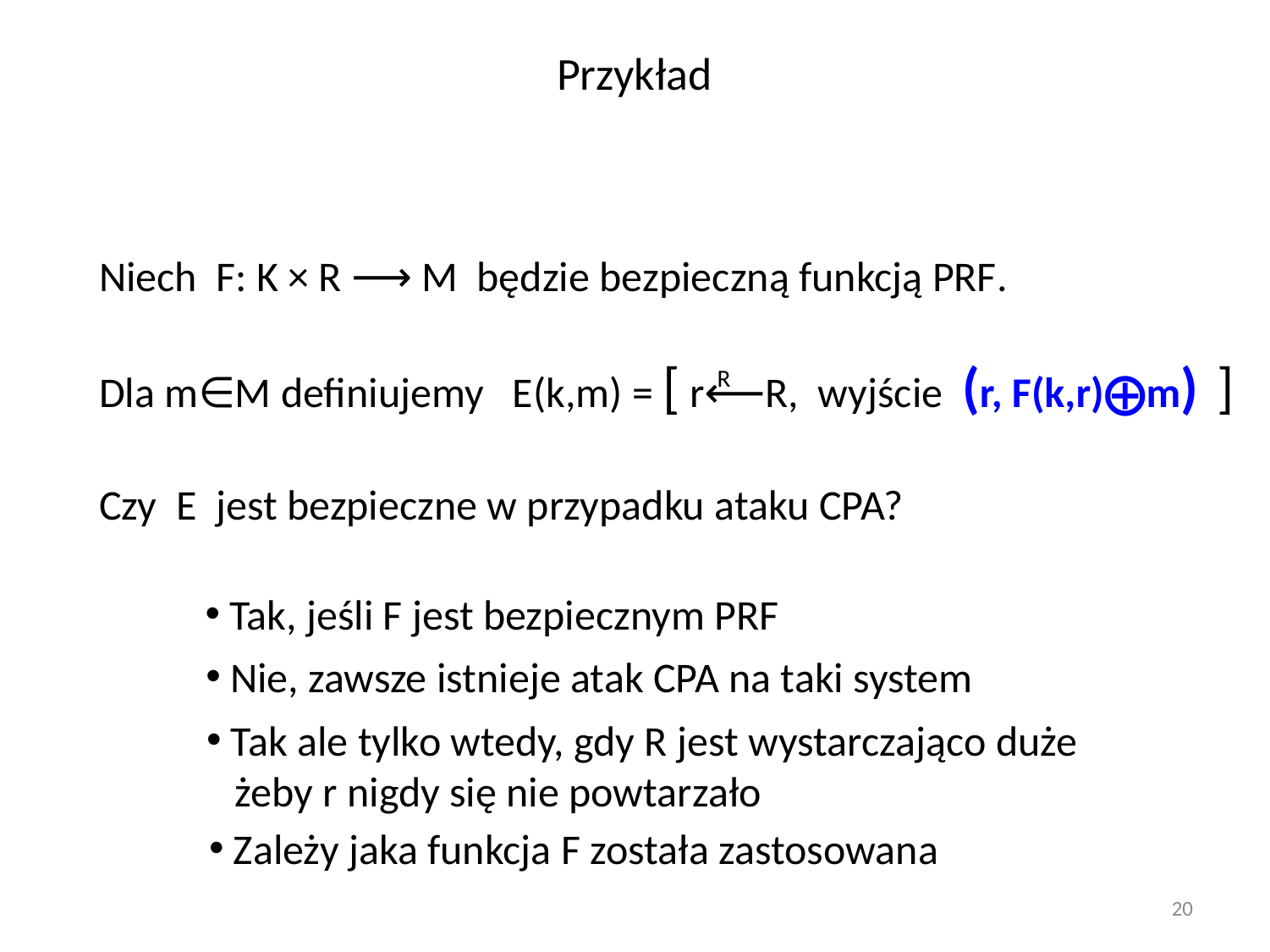

# Przykład
Niech  F: K × R ⟶ M  będzie bezpieczną funkcją PRF.

Dla m∈M definiujemy   E(k,m) = [ r⟵R,  wyjście  (r, F(k,r)⨁m)  ]

Czy  E  jest bezpieczne w przypadku ataku CPA?
R
 Tak, jeśli F jest bezpiecznym PRF
 Nie, zawsze istnieje atak CPA na taki system
 Tak ale tylko wtedy, gdy R jest wystarczająco duże
   żeby r nigdy się nie powtarzało
 Zależy jaka funkcja F została zastosowana
20